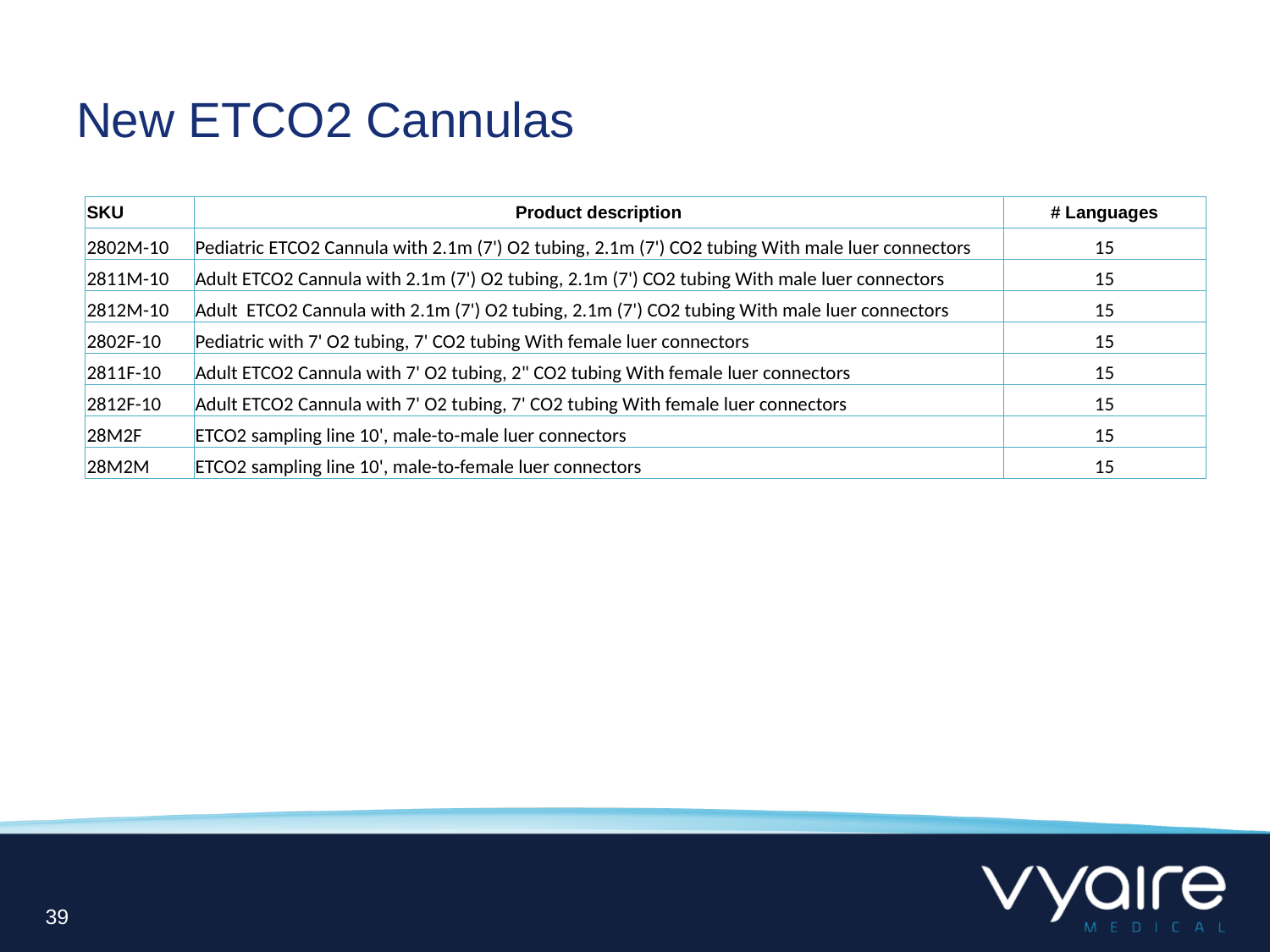

# New ETCO2 Cannulas
| SKU | Product description | # Languages |
| --- | --- | --- |
| 2802M-10 | Pediatric ETCO2 Cannula with 2.1m (7') O2 tubing, 2.1m (7') CO2 tubing With male luer connectors | 15 |
| 2811M-10 | Adult ETCO2 Cannula with 2.1m (7') O2 tubing, 2.1m (7') CO2 tubing With male luer connectors | 15 |
| 2812M-10 | Adult ETCO2 Cannula with 2.1m (7') O2 tubing, 2.1m (7') CO2 tubing With male luer connectors | 15 |
| 2802F-10 | Pediatric with 7' O2 tubing, 7' CO2 tubing With female luer connectors | 15 |
| 2811F-10 | Adult ETCO2 Cannula with 7' O2 tubing, 2" CO2 tubing With female luer connectors | 15 |
| 2812F-10 | Adult ETCO2 Cannula with 7' O2 tubing, 7' CO2 tubing With female luer connectors | 15 |
| 28M2F | ETCO2 sampling line 10', male-to-male luer connectors | 15 |
| 28M2M | ETCO2 sampling line 10', male-to-female luer connectors | 15 |

39